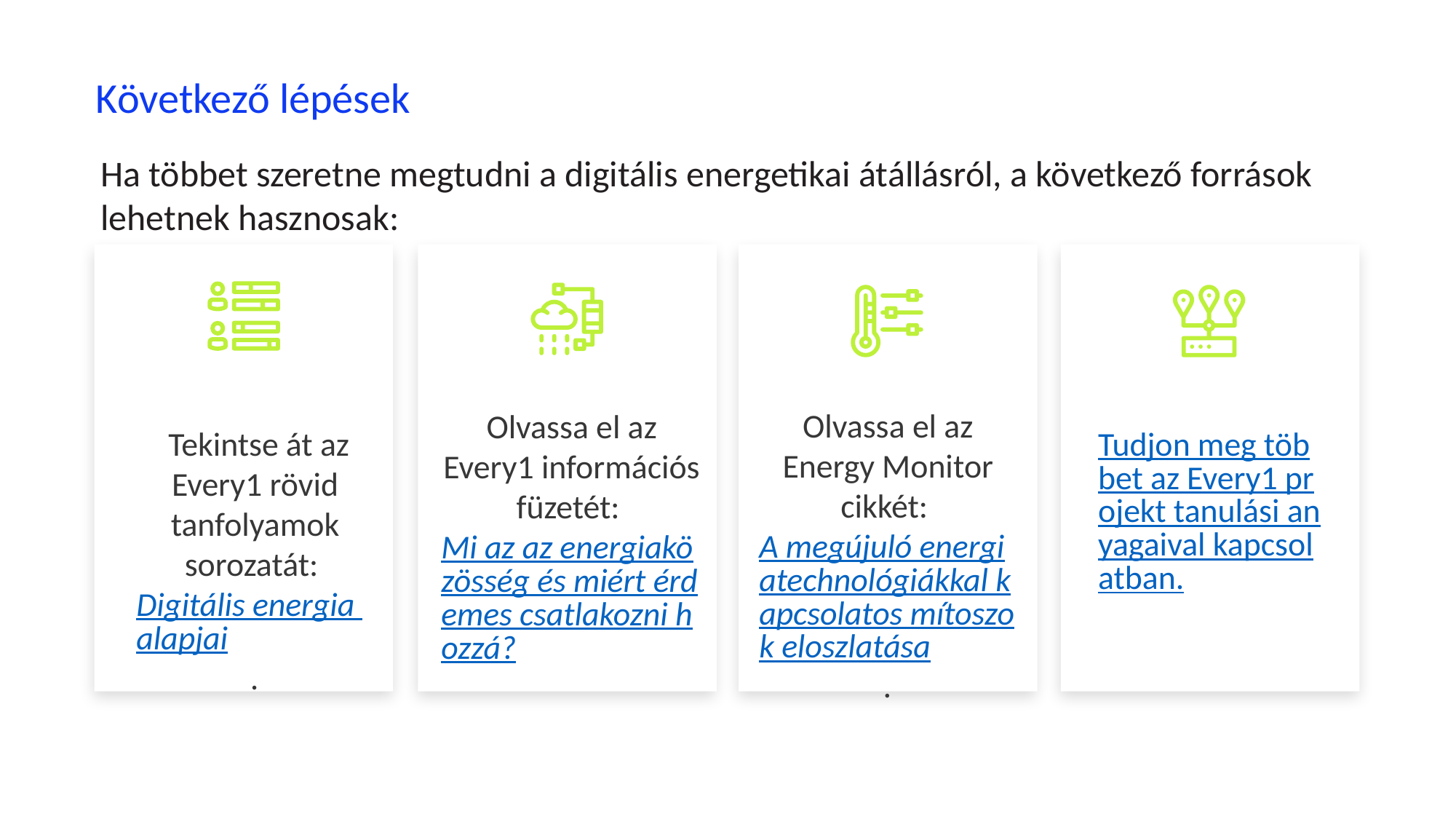

Következő lépések

Ha többet szeretne megtudni a digitális energetikai átállásról, a következő források lehetnek hasznosak:

Olvassa el az Energy Monitor cikkét: A megújuló energiatechnológiákkal kapcsolatos mítoszok eloszlatása.
Olvassa el az Every1 információs füzetét: Mi az az energiaközösség és miért érdemes csatlakozni hozzá?
 Tekintse át az Every1 rövid tanfolyamok sorozatát: Digitális energia alapjai.
Tudjon meg többet az Every1 projekt tanulási anyagaival kapcsolatban.